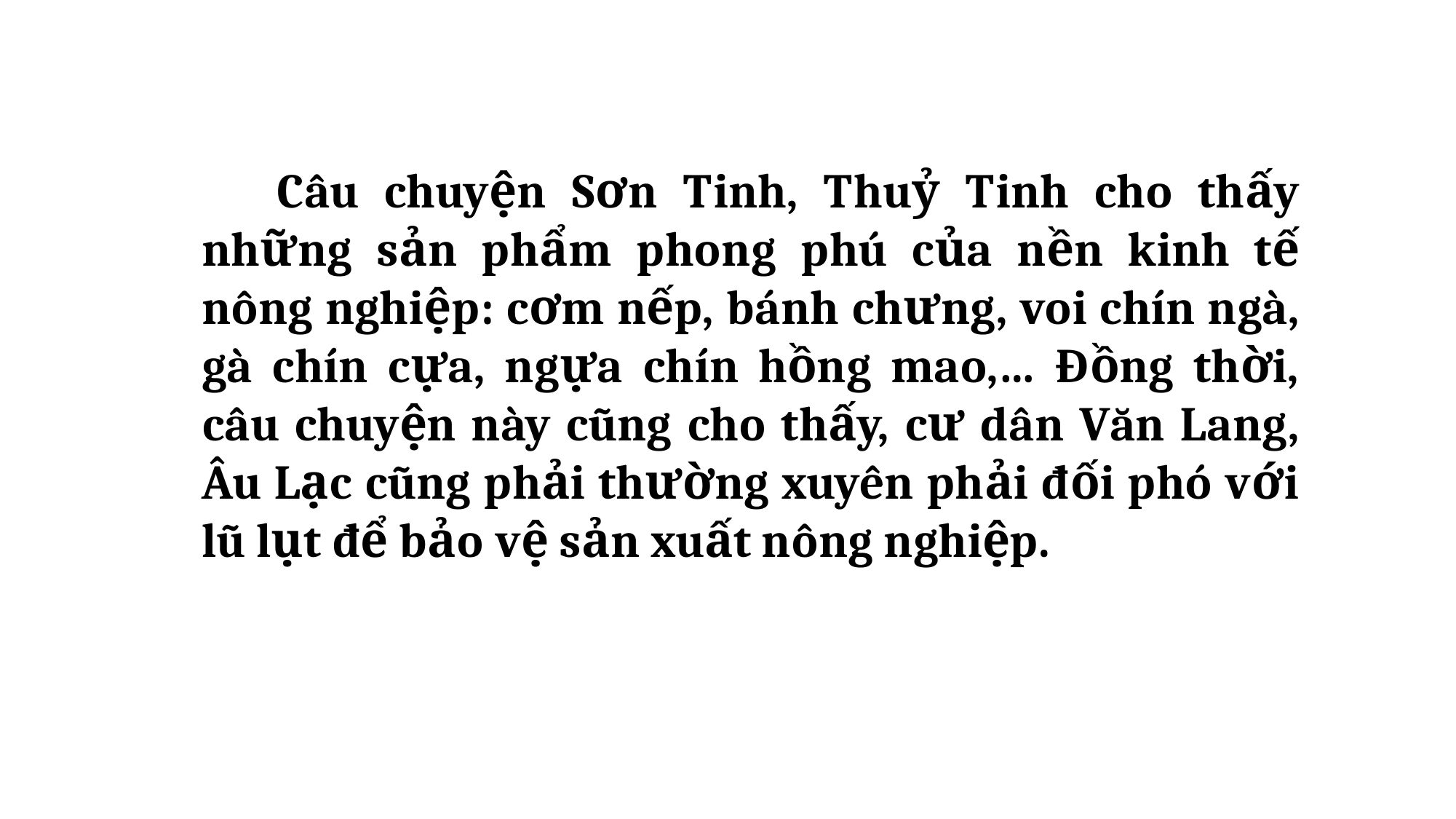

Câu chuyện Sơn Tinh, Thuỷ Tinh cho thấy những sản phẩm phong phú của nền kinh tế nông nghiệp: cơm nếp, bánh chưng, voi chín ngà, gà chín cựa, ngựa chín hồng mao,… Đồng thời, câu chuyện này cũng cho thấy, cư dân Văn Lang, Âu Lạc cũng phải thường xuyên phải đối phó với lũ lụt để bảo vệ sản xuất nông nghiệp.